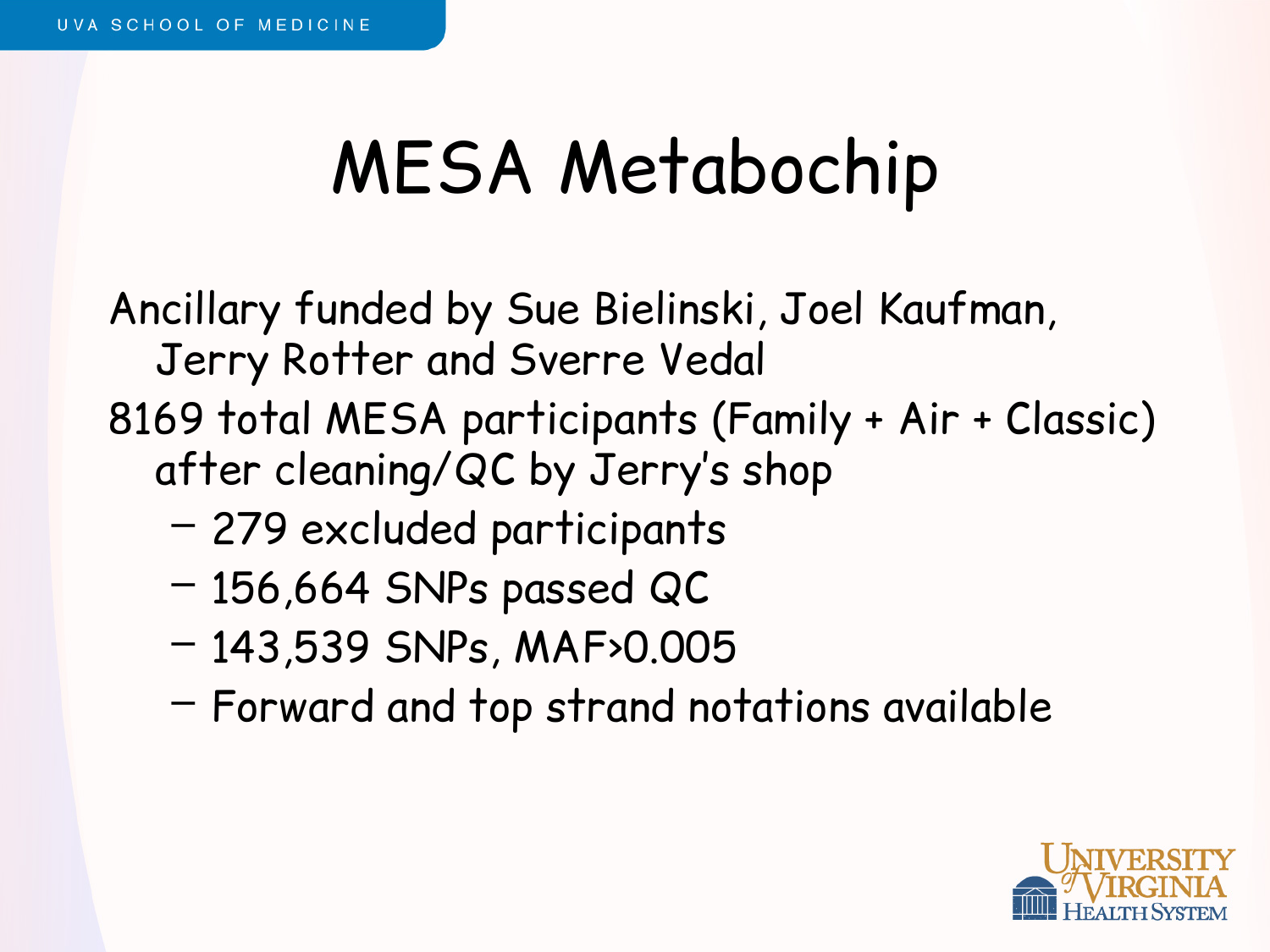

# MESA Metabochip
Ancillary funded by Sue Bielinski, Joel Kaufman, Jerry Rotter and Sverre Vedal
8169 total MESA participants (Family + Air + Classic) after cleaning/QC by Jerry’s shop
279 excluded participants
156,664 SNPs passed QC
143,539 SNPs, MAF>0.005
Forward and top strand notations available